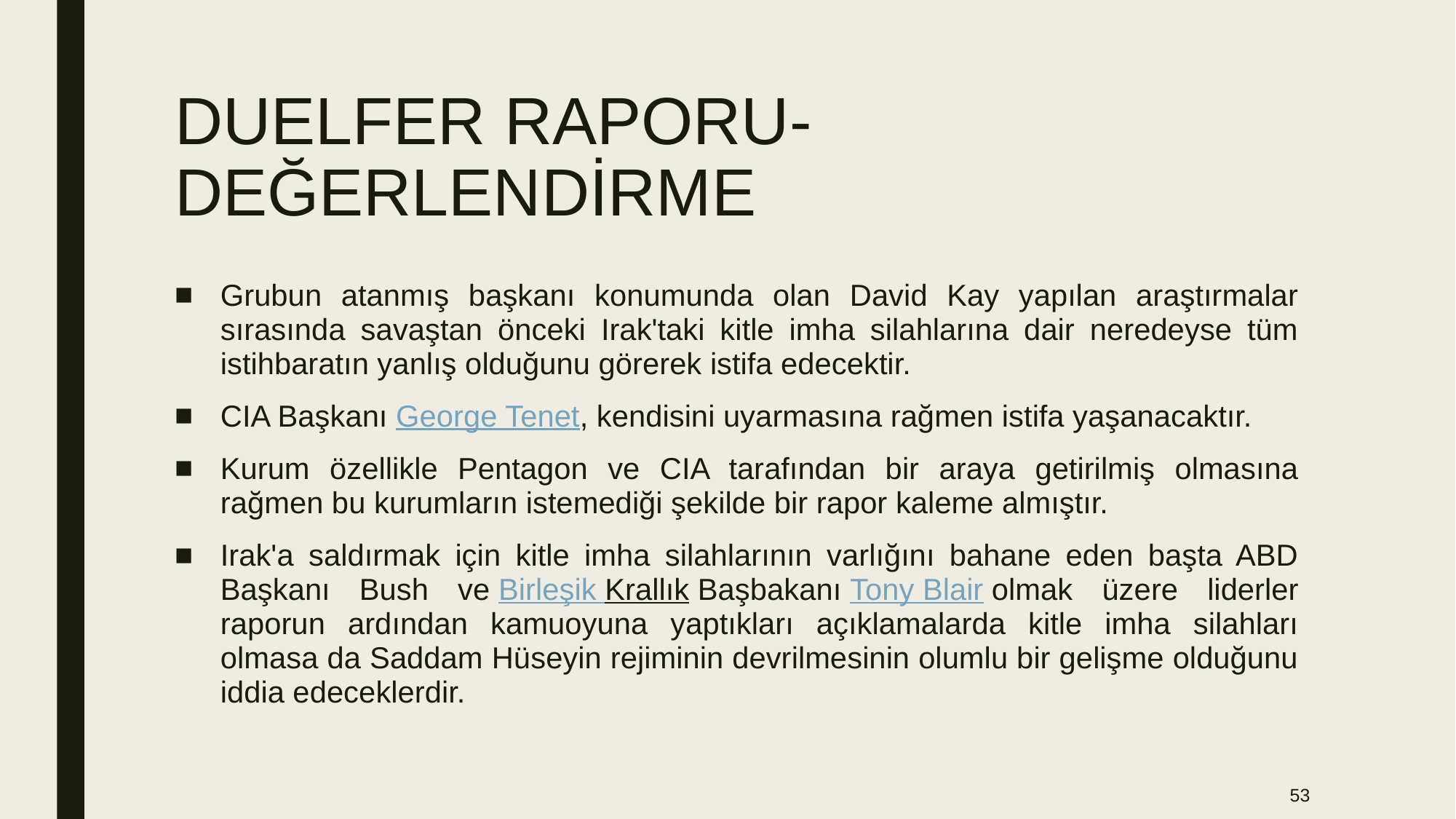

# DUELFER RAPORU- DEĞERLENDİRME
Grubun atanmış başkanı konumunda olan David Kay yapılan araştırmalar sırasında savaştan önceki Irak'taki kitle imha silahlarına dair neredeyse tüm istihbaratın yanlış olduğunu görerek istifa edecektir.
CIA Başkanı George Tenet, kendisini uyarmasına rağmen istifa yaşanacaktır.
Kurum özellikle Pentagon ve CIA tarafından bir araya getirilmiş olmasına rağmen bu kurumların istemediği şekilde bir rapor kaleme almıştır.
Irak'a saldırmak için kitle imha silahlarının varlığını bahane eden başta ABD Başkanı Bush ve Birleşik Krallık Başbakanı Tony Blair olmak üzere liderler raporun ardından kamuoyuna yaptıkları açıklamalarda kitle imha silahları olmasa da Saddam Hüseyin rejiminin devrilmesinin olumlu bir gelişme olduğunu iddia edeceklerdir.

53